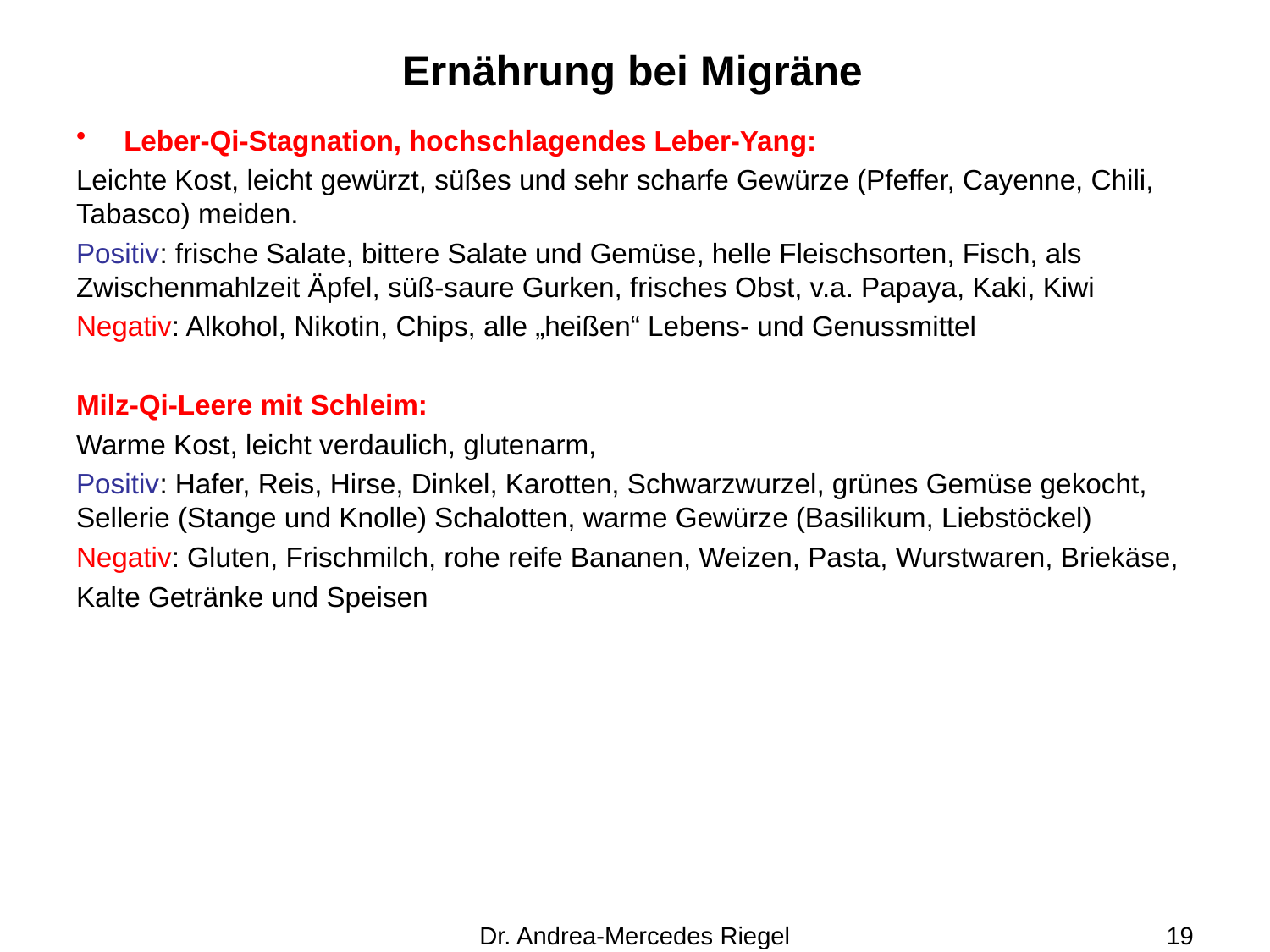

# Ernährung bei Migräne
Leber-Qi-Stagnation, hochschlagendes Leber-Yang:
Leichte Kost, leicht gewürzt, süßes und sehr scharfe Gewürze (Pfeffer, Cayenne, Chili, Tabasco) meiden.
Positiv: frische Salate, bittere Salate und Gemüse, helle Fleischsorten, Fisch, als Zwischenmahlzeit Äpfel, süß-saure Gurken, frisches Obst, v.a. Papaya, Kaki, Kiwi
Negativ: Alkohol, Nikotin, Chips, alle „heißen“ Lebens- und Genussmittel

Milz-Qi-Leere mit Schleim:
Warme Kost, leicht verdaulich, glutenarm,
Positiv: Hafer, Reis, Hirse, Dinkel, Karotten, Schwarzwurzel, grünes Gemüse gekocht, Sellerie (Stange und Knolle) Schalotten, warme Gewürze (Basilikum, Liebstöckel)
Negativ: Gluten, Frischmilch, rohe reife Bananen, Weizen, Pasta, Wurstwaren, Briekäse,
Kalte Getränke und Speisen

Dr. Andrea-Mercedes Riegel
19